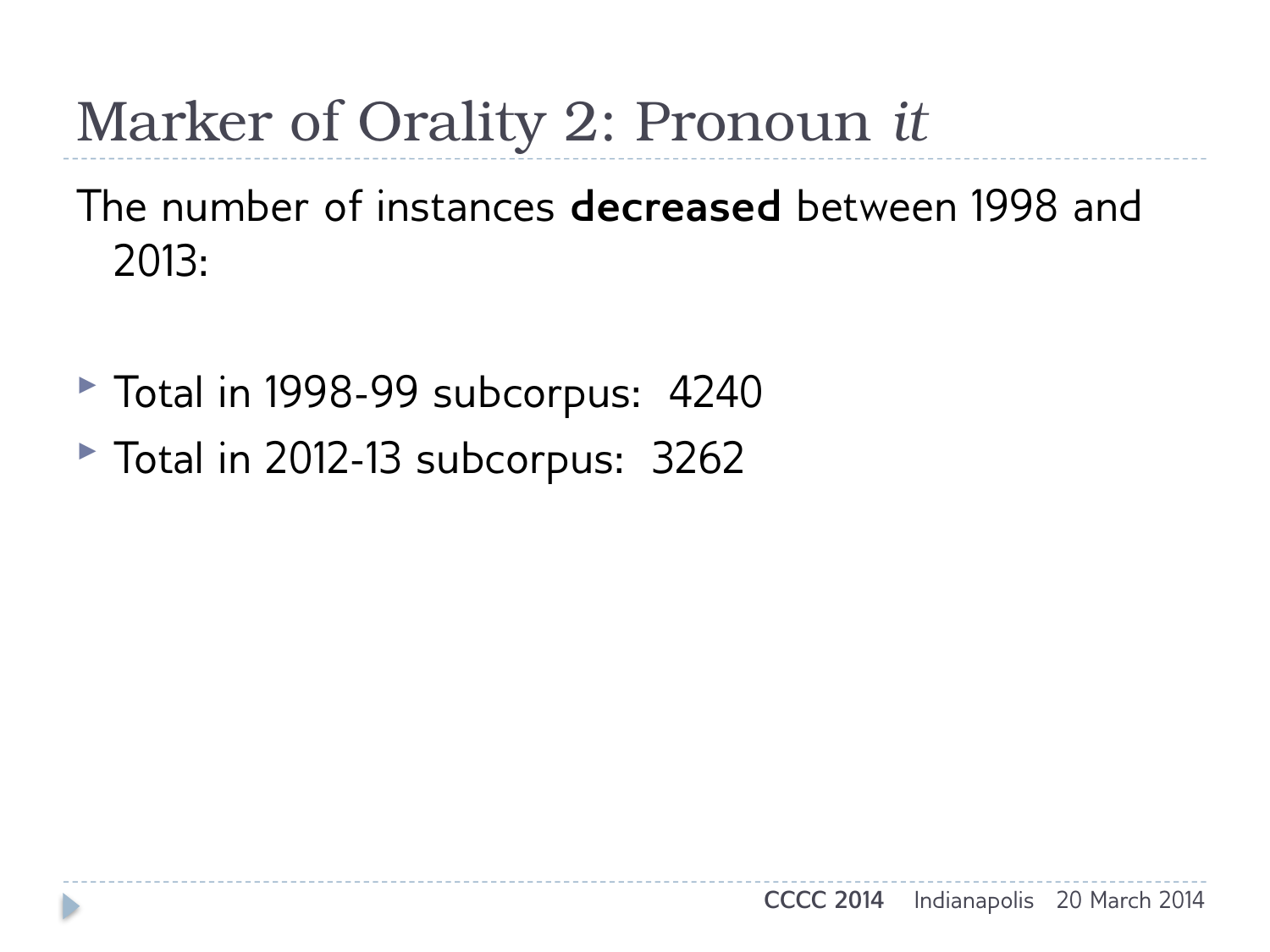

# Marker of Orality 2: Pronoun it
The number of instances decreased between 1998 and 2013:

Total in 1998-99 subcorpus:  4240
Total in 2012-13 subcorpus:  3262
CCCC 2014    Indianapolis   20 March 2014